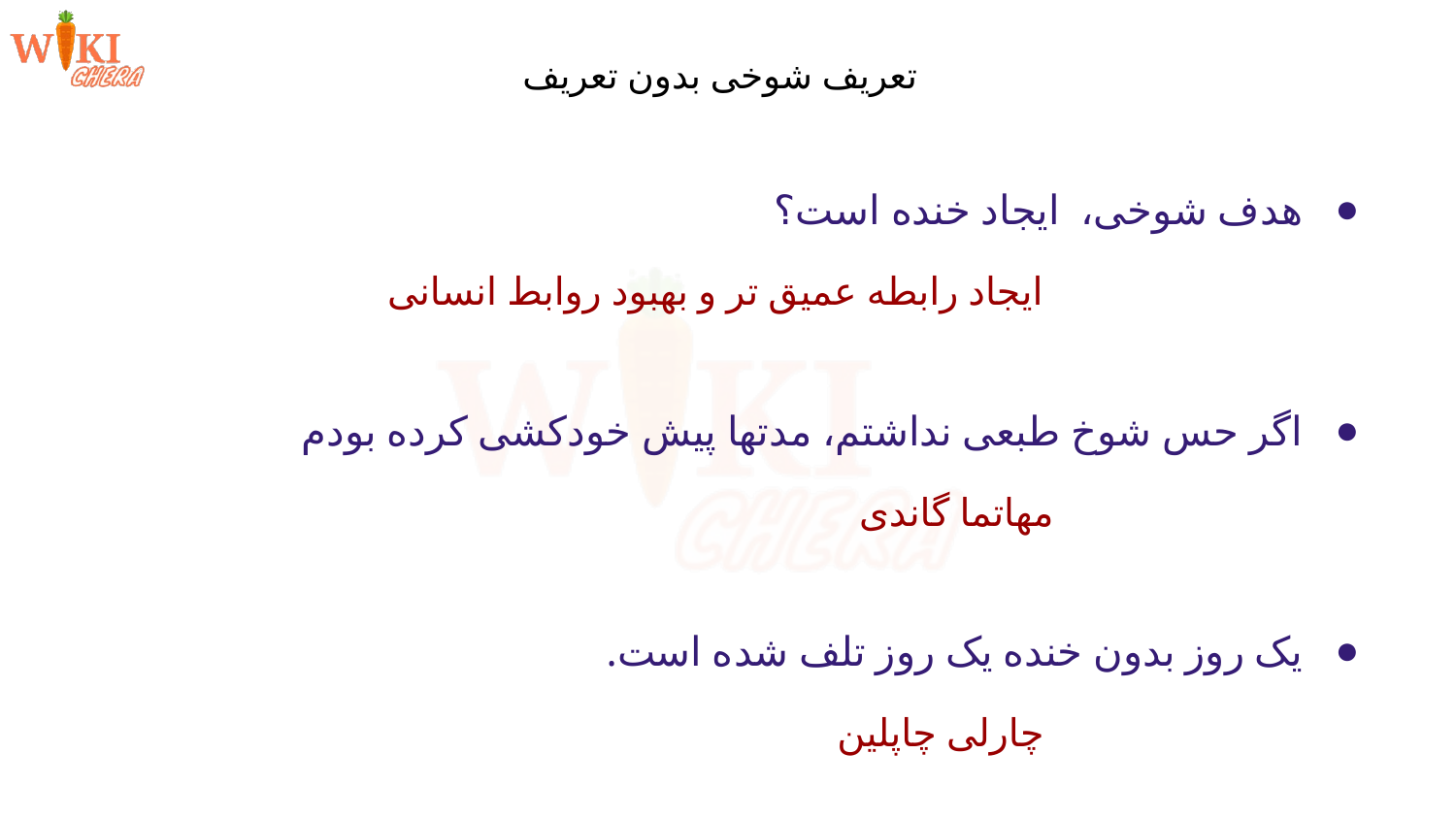

# تعریف شوخی بدون تعریف
هدف شوخی،  ایجاد خنده است؟

                          ایجاد رابطه عمیق تر و بهبود روابط انسانی

اگر حس شوخ طبعی نداشتم، مدتها پیش خودکشی کرده بودم

                         مهاتما گاندی

یک روز بدون خنده یک روز تلف شده است.

                          چارلی چاپلین